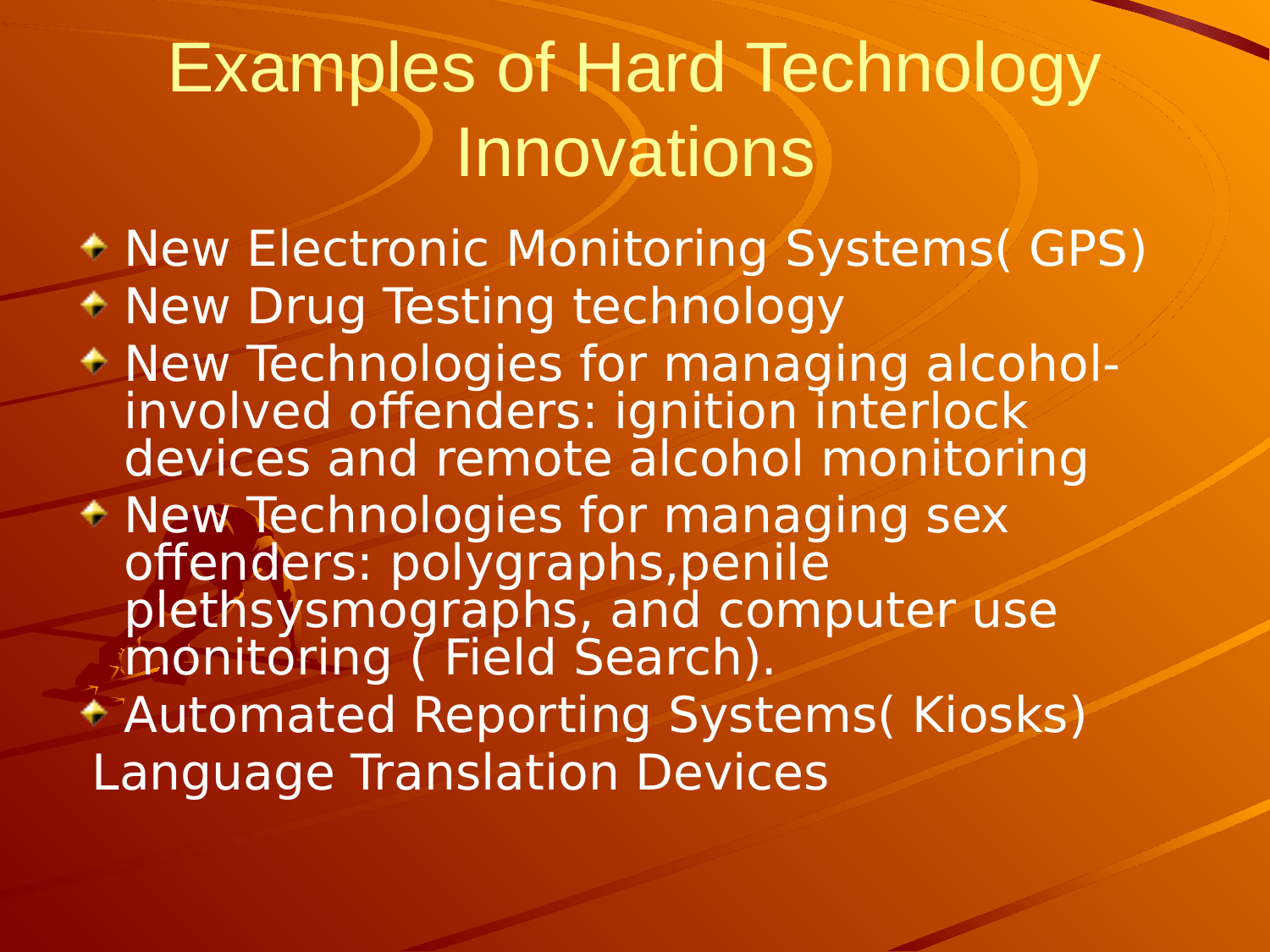

# Examples of Hard Technology Innovations
New Electronic Monitoring Systems( GPS)
New Drug Testing technology
New Technologies for managing alcohol-involved offenders: ignition interlock devices and remote alcohol monitoring
New Technologies for managing sex offenders: polygraphs,penile plethsysmographs, and computer use monitoring ( Field Search).
Automated Reporting Systems( Kiosks)
 Language Translation Devices